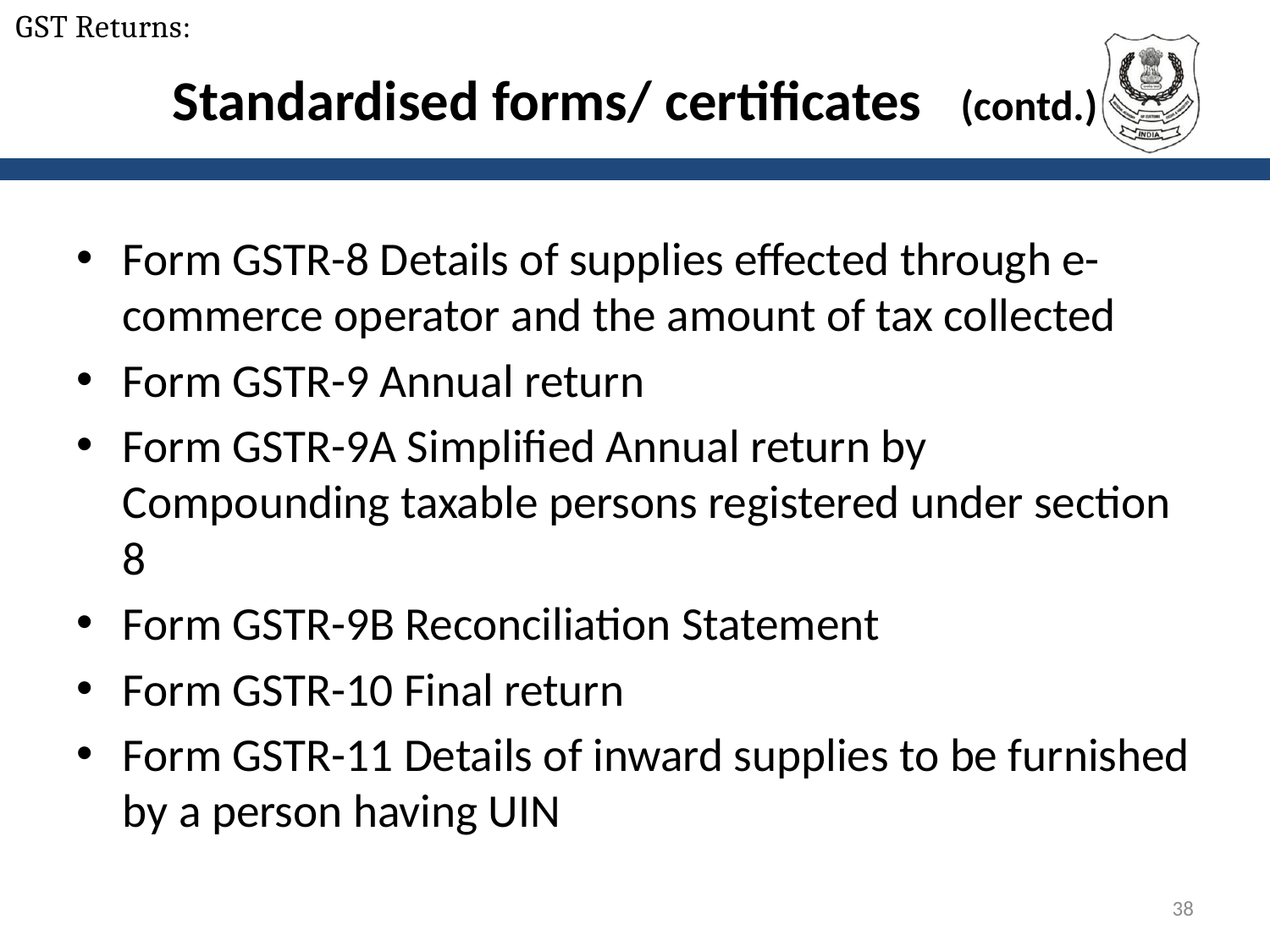

GST Returns:
# Standardised forms/ certificates   (contd.)
Form GSTR-8 Details of supplies effected through e-commerce operator and the amount of tax collected
Form GSTR-9 Annual return
Form GSTR-9A Simplified Annual return by Compounding taxable persons registered under section 8
Form GSTR-9B Reconciliation Statement
Form GSTR-10 Final return
Form GSTR-11 Details of inward supplies to be furnished by a person having UIN

38